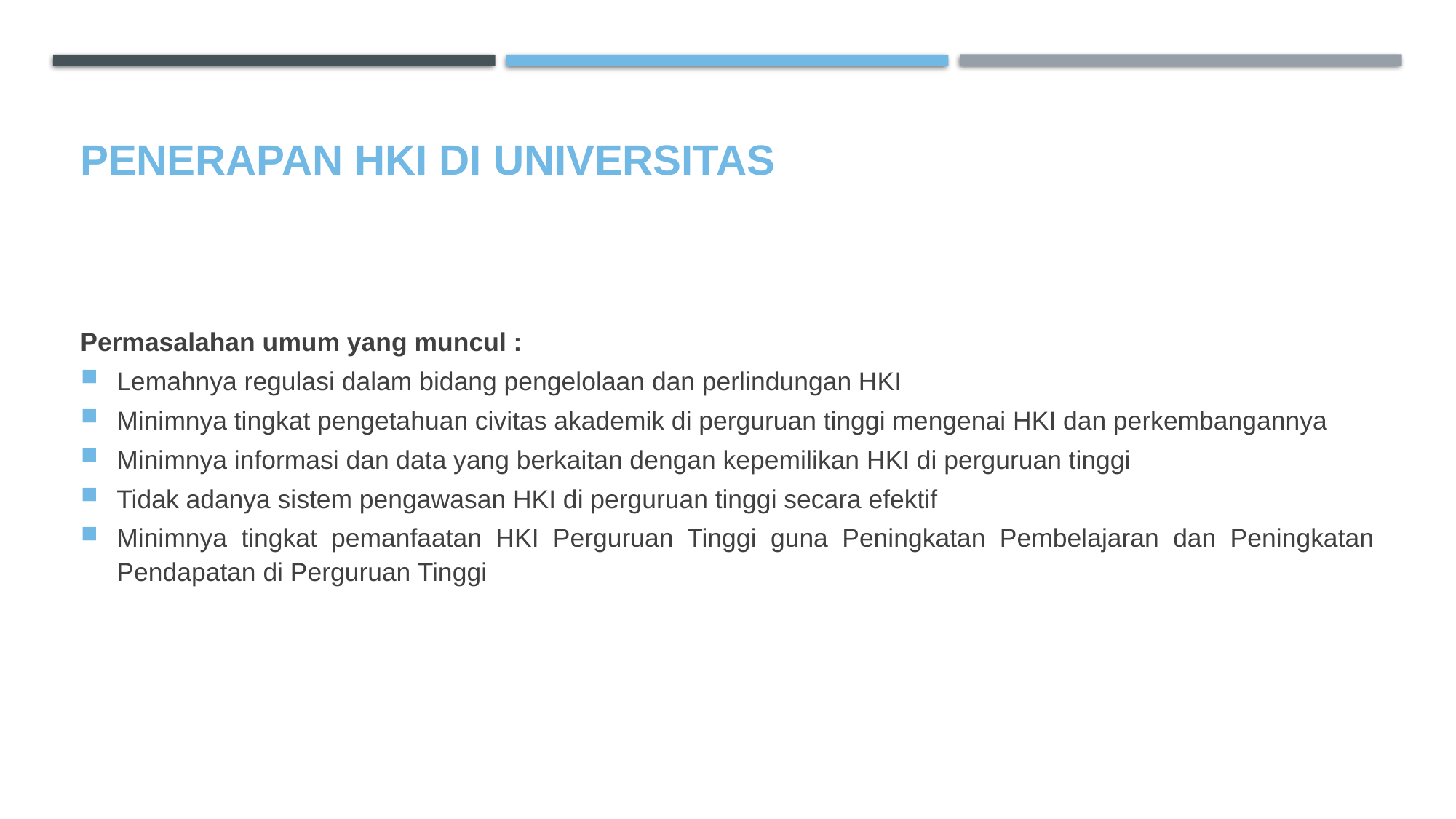

# Penerapan HKI di Universitas
Permasalahan umum yang muncul :
Lemahnya regulasi dalam bidang pengelolaan dan perlindungan HKI
Minimnya tingkat pengetahuan civitas akademik di perguruan tinggi mengenai HKI dan perkembangannya
Minimnya informasi dan data yang berkaitan dengan kepemilikan HKI di perguruan tinggi
Tidak adanya sistem pengawasan HKI di perguruan tinggi secara efektif
Minimnya tingkat pemanfaatan HKI Perguruan Tinggi guna Peningkatan Pembelajaran dan Peningkatan Pendapatan di Perguruan Tinggi